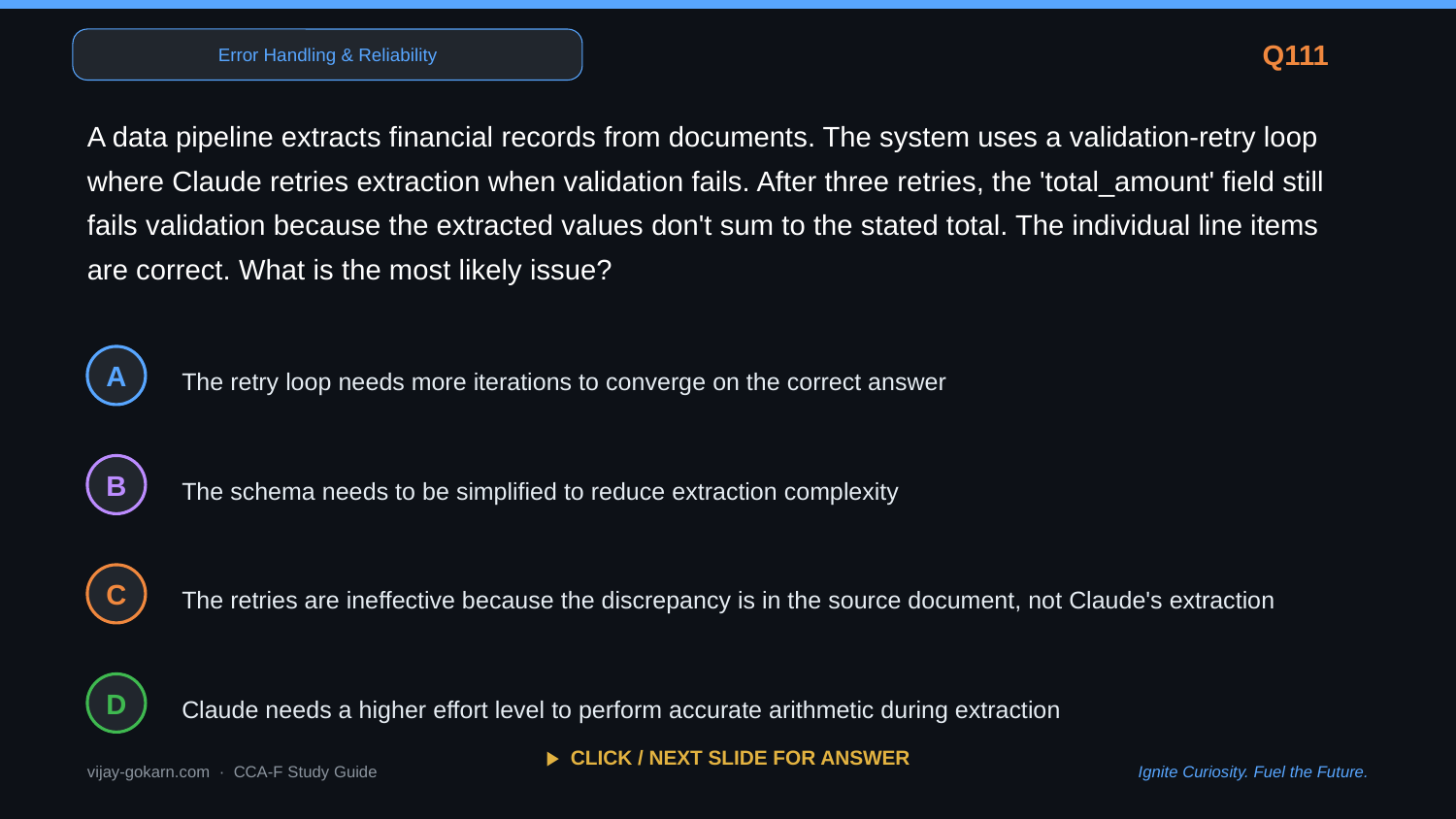

Error Handling & Reliability
Q111
A data pipeline extracts financial records from documents. The system uses a validation-retry loop where Claude retries extraction when validation fails. After three retries, the 'total_amount' field still fails validation because the extracted values don't sum to the stated total. The individual line items are correct. What is the most likely issue?
The retry loop needs more iterations to converge on the correct answer

A
The schema needs to be simplified to reduce extraction complexity

B
The retries are ineffective because the discrepancy is in the source document, not Claude's extraction

C
Claude needs a higher effort level to perform accurate arithmetic during extraction

D
▶  CLICK / NEXT SLIDE FOR ANSWER
vijay-gokarn.com  ·  CCA-F Study Guide
Ignite Curiosity. Fuel the Future.